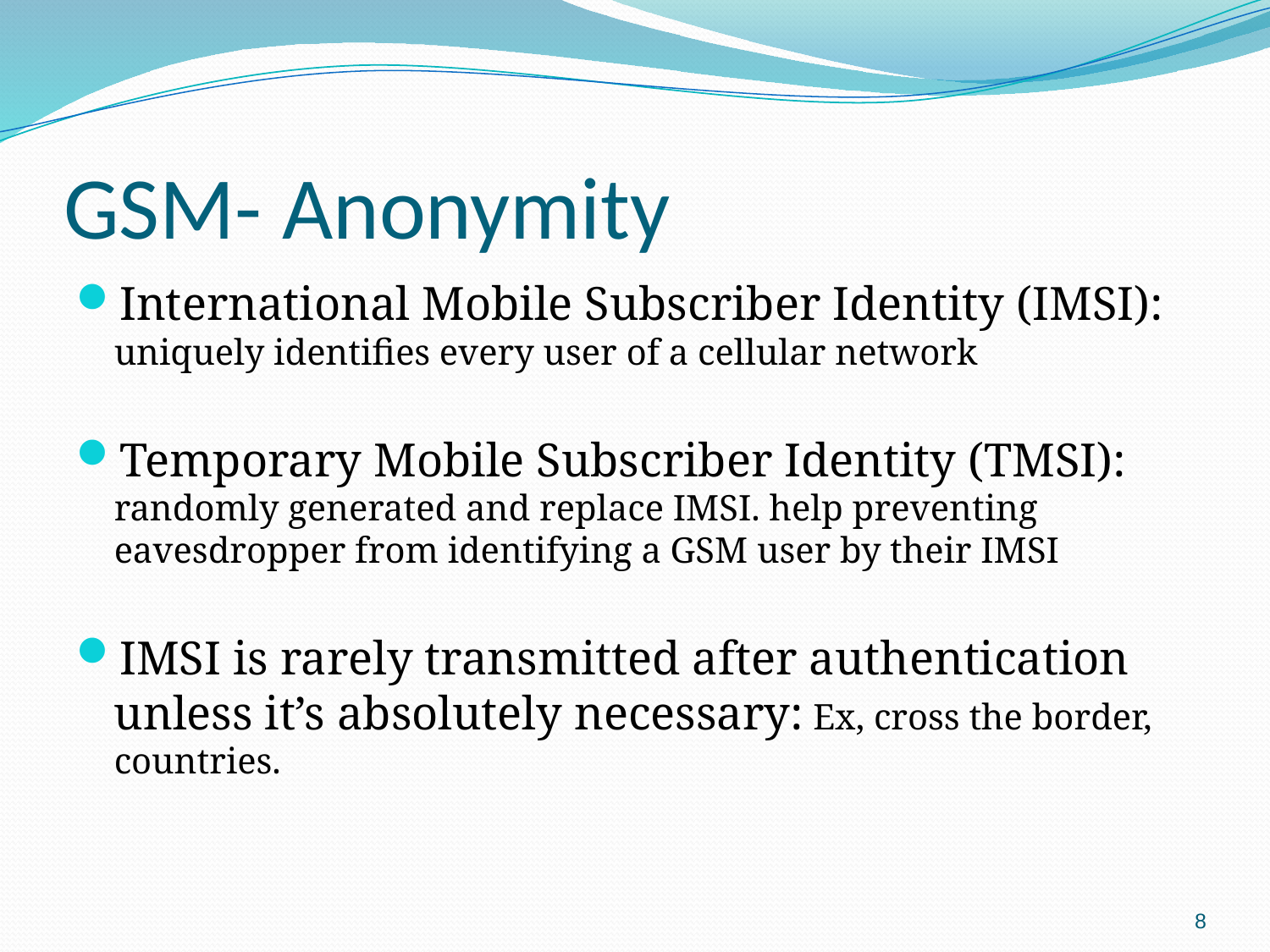

# GSM- Anonymity
International Mobile Subscriber Identity (IMSI): uniquely identifies every user of a cellular network

Temporary Mobile Subscriber Identity (TMSI): randomly generated and replace IMSI. help preventing eavesdropper from identifying a GSM user by their IMSI

IMSI is rarely transmitted after authentication unless it’s absolutely necessary: Ex, cross the border, countries.

8